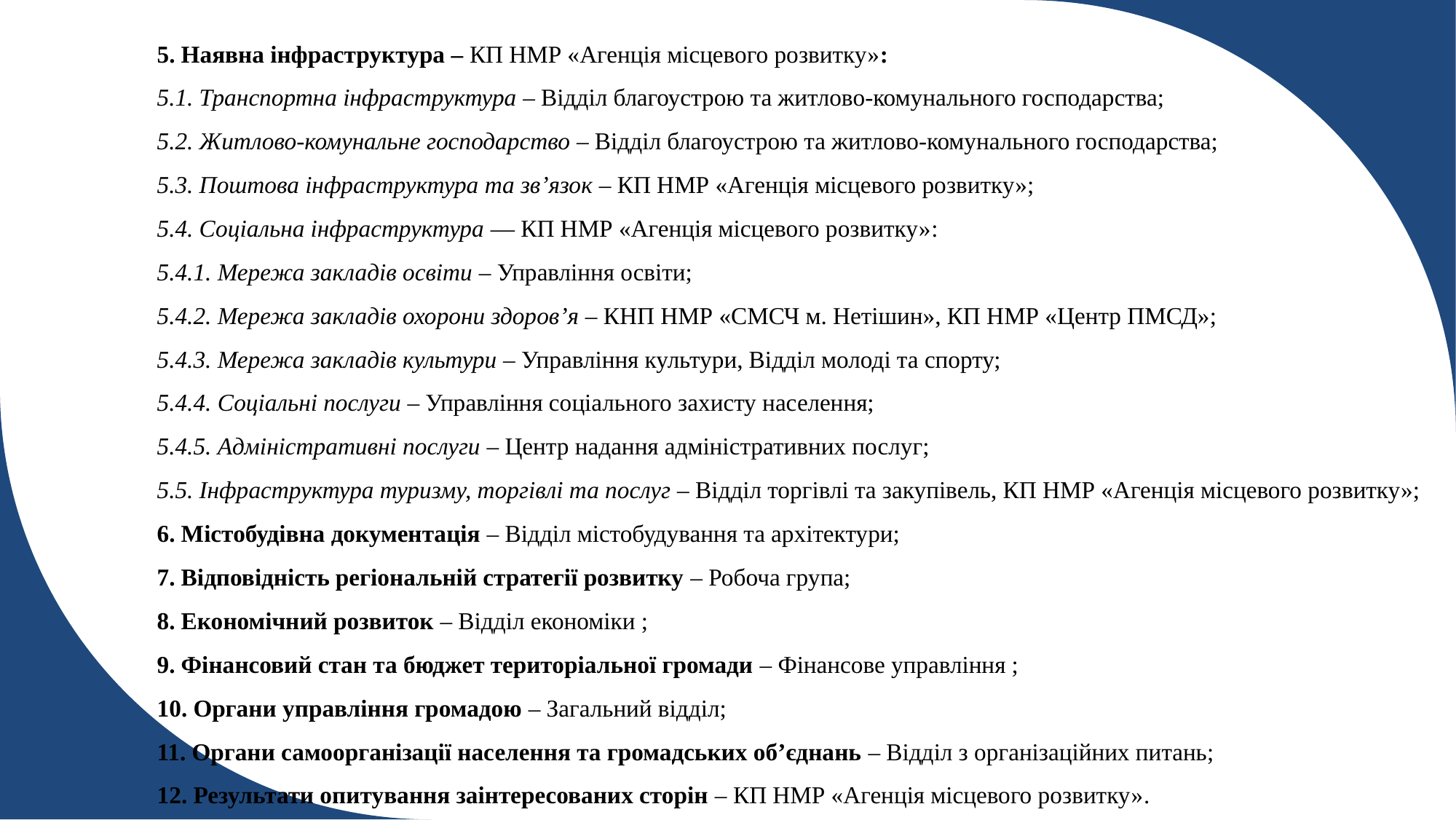

5. Наявна інфраструктура – КП НМР «Агенція місцевого розвитку»:
5.1. Транспортна інфраструктура – Відділ благоустрою та житлово-комунального господарства;
5.2. Житлово-комунальне господарство – Відділ благоустрою та житлово-комунального господарства;
5.3. Поштова інфраструктура та зв’язок – КП НМР «Агенція місцевого розвитку»;
5.4. Соціальна інфраструктура — КП НМР «Агенція місцевого розвитку»:
5.4.1. Мережа закладів освіти – Управління освіти;
5.4.2. Мережа закладів охорони здоров’я – КНП НМР «СМСЧ м. Нетішин», КП НМР «Центр ПМСД»;
5.4.3. Мережа закладів культури – Управління культури, Відділ молоді та спорту;
5.4.4. Соціальні послуги – Управління соціального захисту населення;
5.4.5. Адміністративні послуги – Центр надання адміністративних послуг;
5.5. Інфраструктура туризму, торгівлі та послуг – Відділ торгівлі та закупівель, КП НМР «Агенція місцевого розвитку»;
6. Містобудівна документація – Відділ містобудування та архітектури;
7. Відповідність регіональній стратегії розвитку – Робоча група;
8. Економічний розвиток – Відділ економіки ;
9. Фінансовий стан та бюджет територіальної громади – Фінансове управління ;
10. Органи управління громадою – Загальний відділ;
11. Органи самоорганізації населення та громадських об’єднань – Відділ з організаційних питань;
12. Результати опитування заінтересованих сторін – КП НМР «Агенція місцевого розвитку».